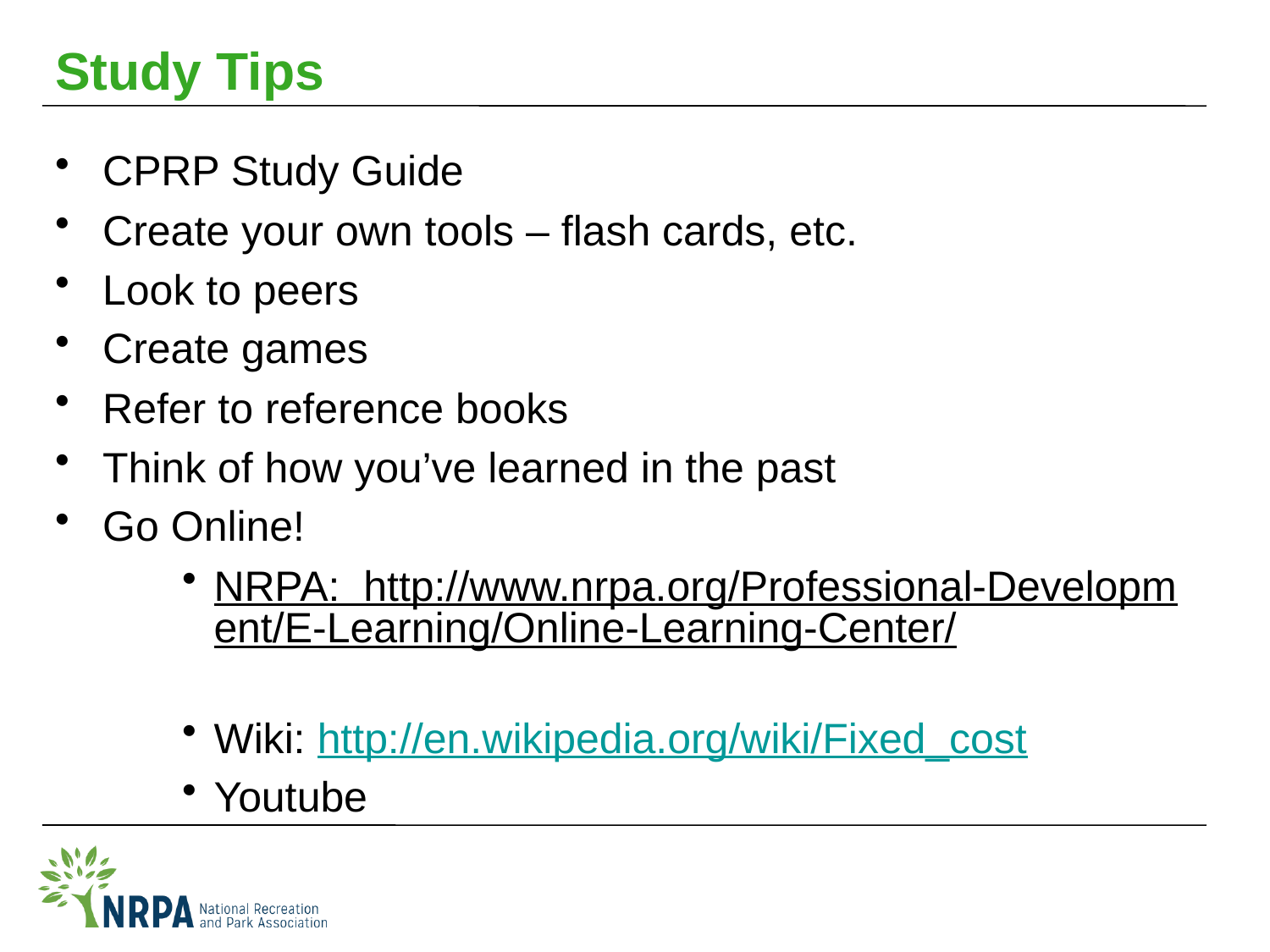

# Study Tips
CPRP Study Guide
Create your own tools – flash cards, etc.
Look to peers
Create games
Refer to reference books
Think of how you’ve learned in the past
Go Online!
NRPA:  http://www.nrpa.org/Professional-Development/E-Learning/Online-Learning-Center/
Wiki: http://en.wikipedia.org/wiki/Fixed_cost
Youtube